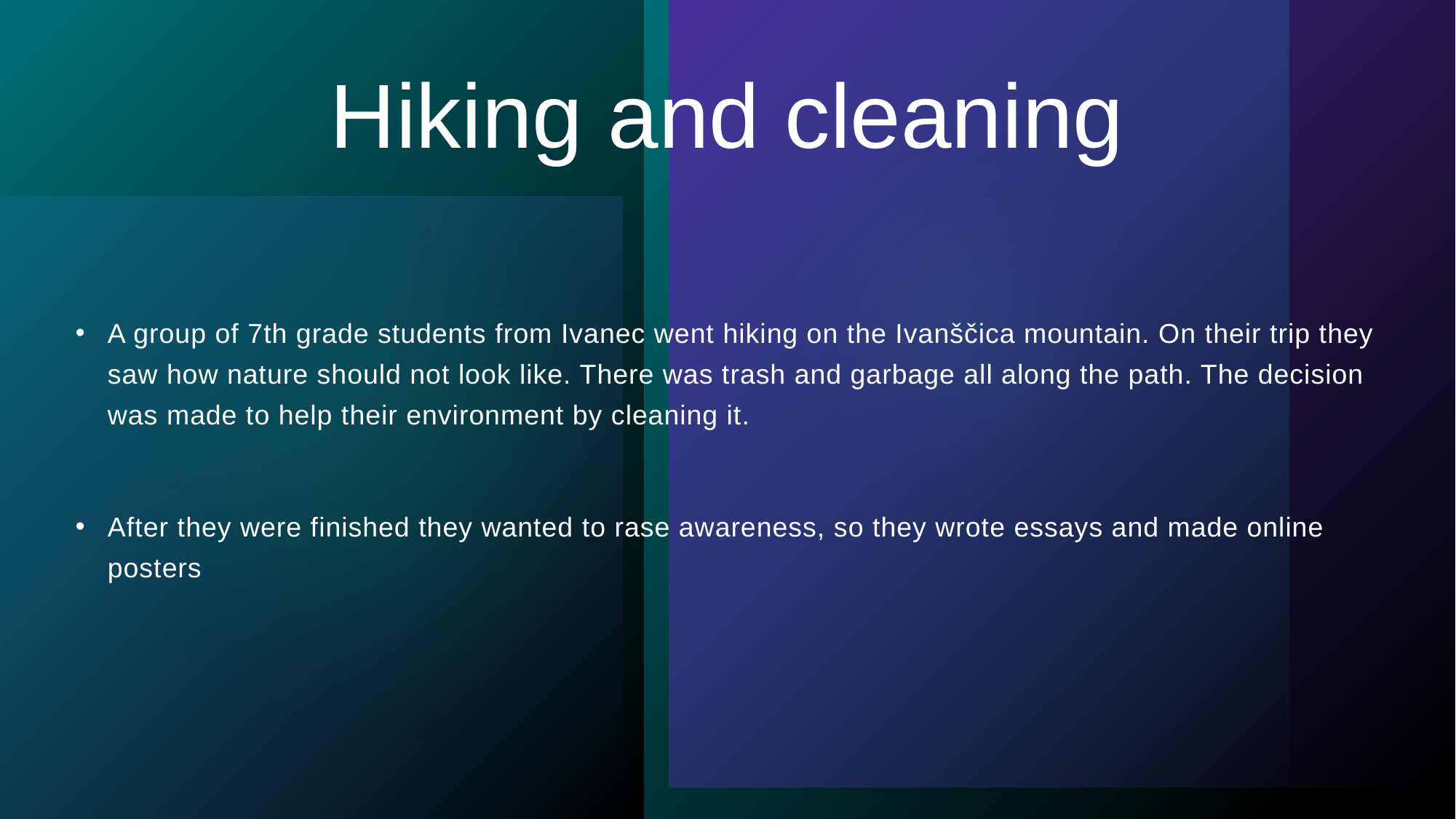

# Hiking and cleaning
A group of 7th grade students from Ivanec went hiking on the Ivanščica mountain. On their trip they saw how nature should not look like. There was trash and garbage all along the path. The decision was made to help their environment by cleaning it.

After they were finished they wanted to rase awareness, so they wrote essays and made online posters